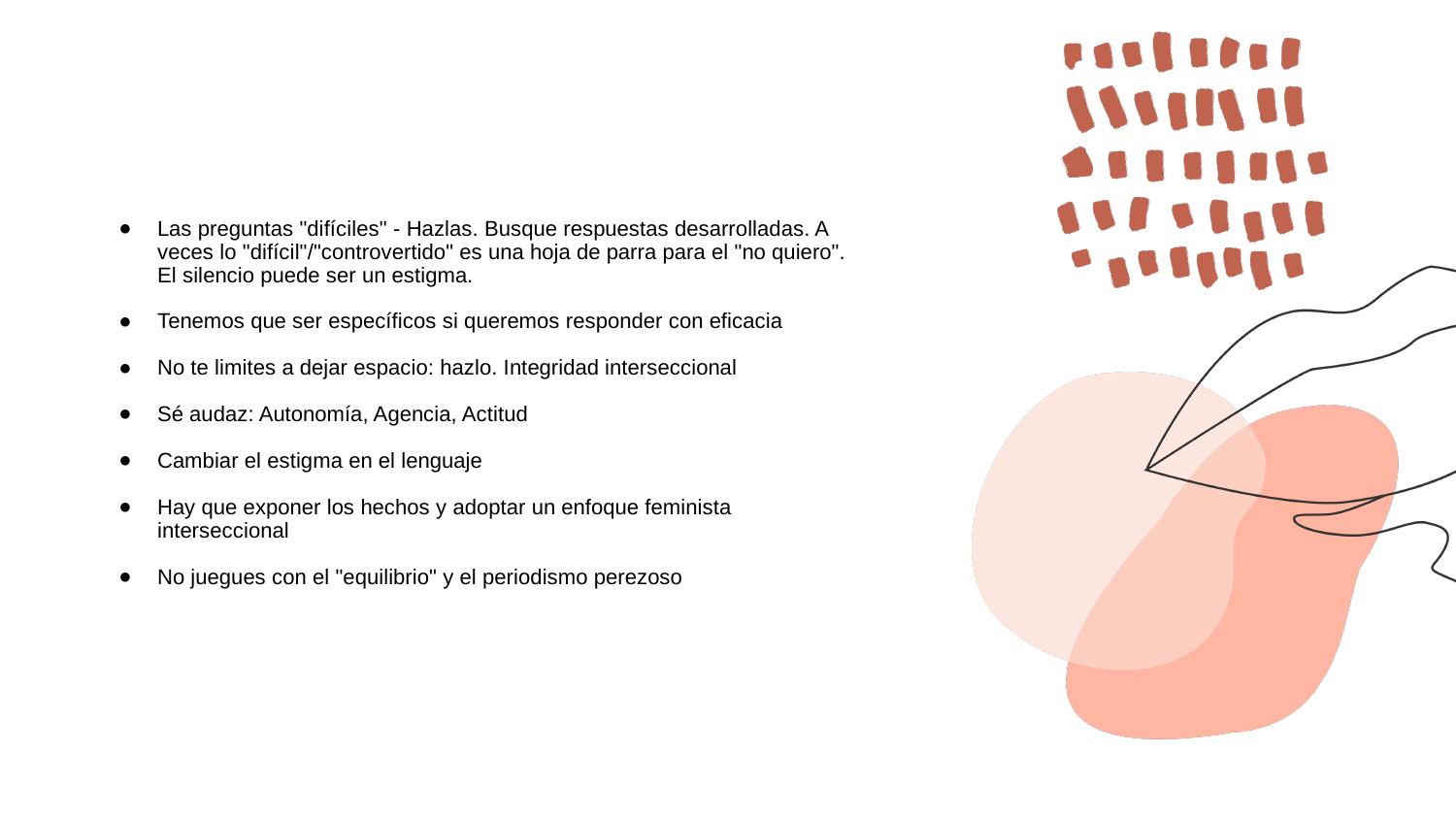

Las preguntas "difíciles" - Hazlas. Busque respuestas desarrolladas. A veces lo "difícil"/"controvertido" es una hoja de parra para el "no quiero". El silencio puede ser un estigma.

Tenemos que ser específicos si queremos responder con eficacia

No te limites a dejar espacio: hazlo. Integridad interseccional

Sé audaz: Autonomía, Agencia, Actitud

Cambiar el estigma en el lenguaje

Hay que exponer los hechos y adoptar un enfoque feminista interseccional

No juegues con el "equilibrio" y el periodismo perezoso